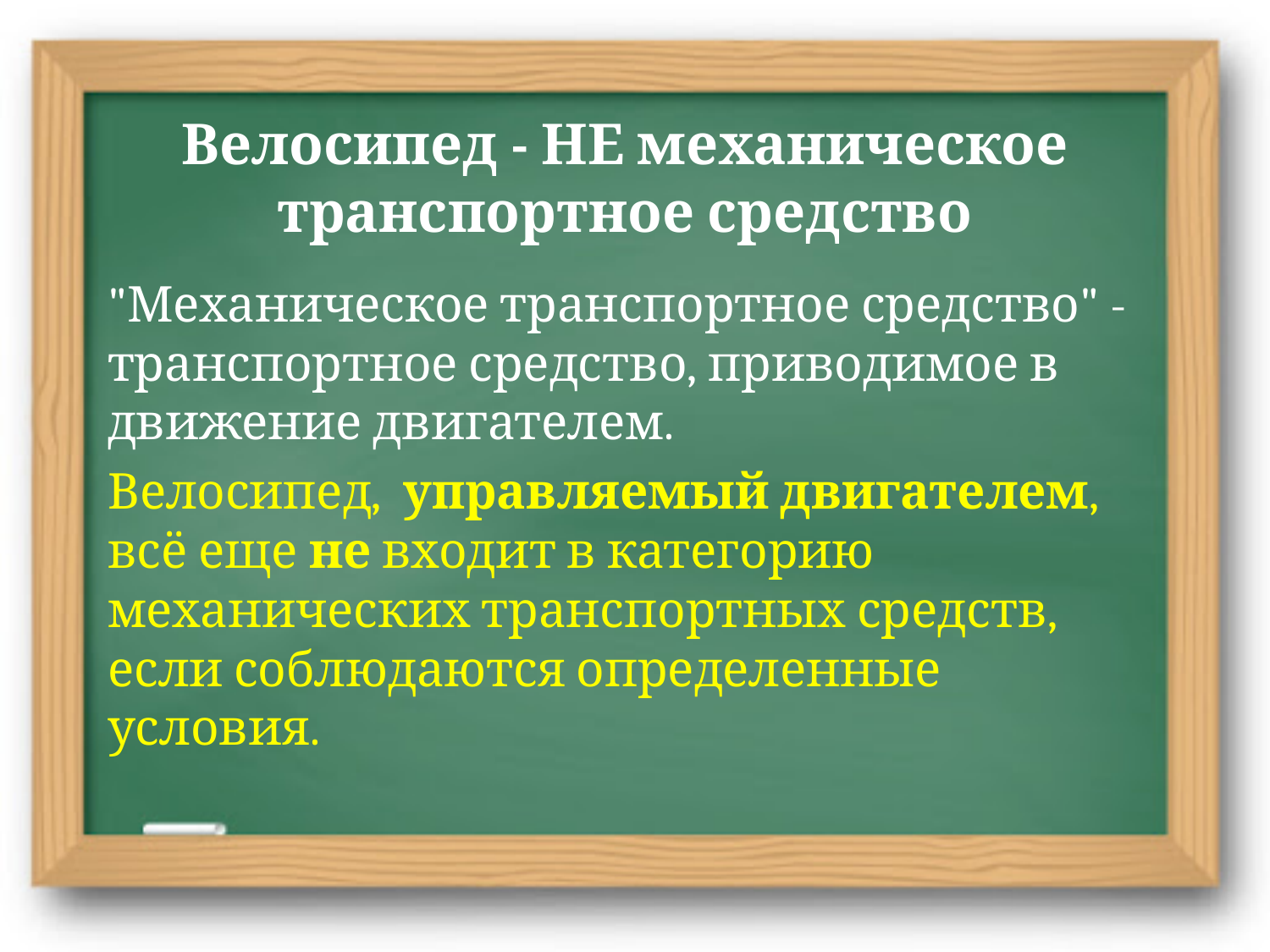

# Велосипед - НЕ механическое транспортное средство
"Механическое транспортное средство" - транспортное средство, приводимое в движение двигателем.
Велосипед,  управляемый двигателем, всё еще не входит в категорию механических транспортных средств, если соблюдаются определенные условия.